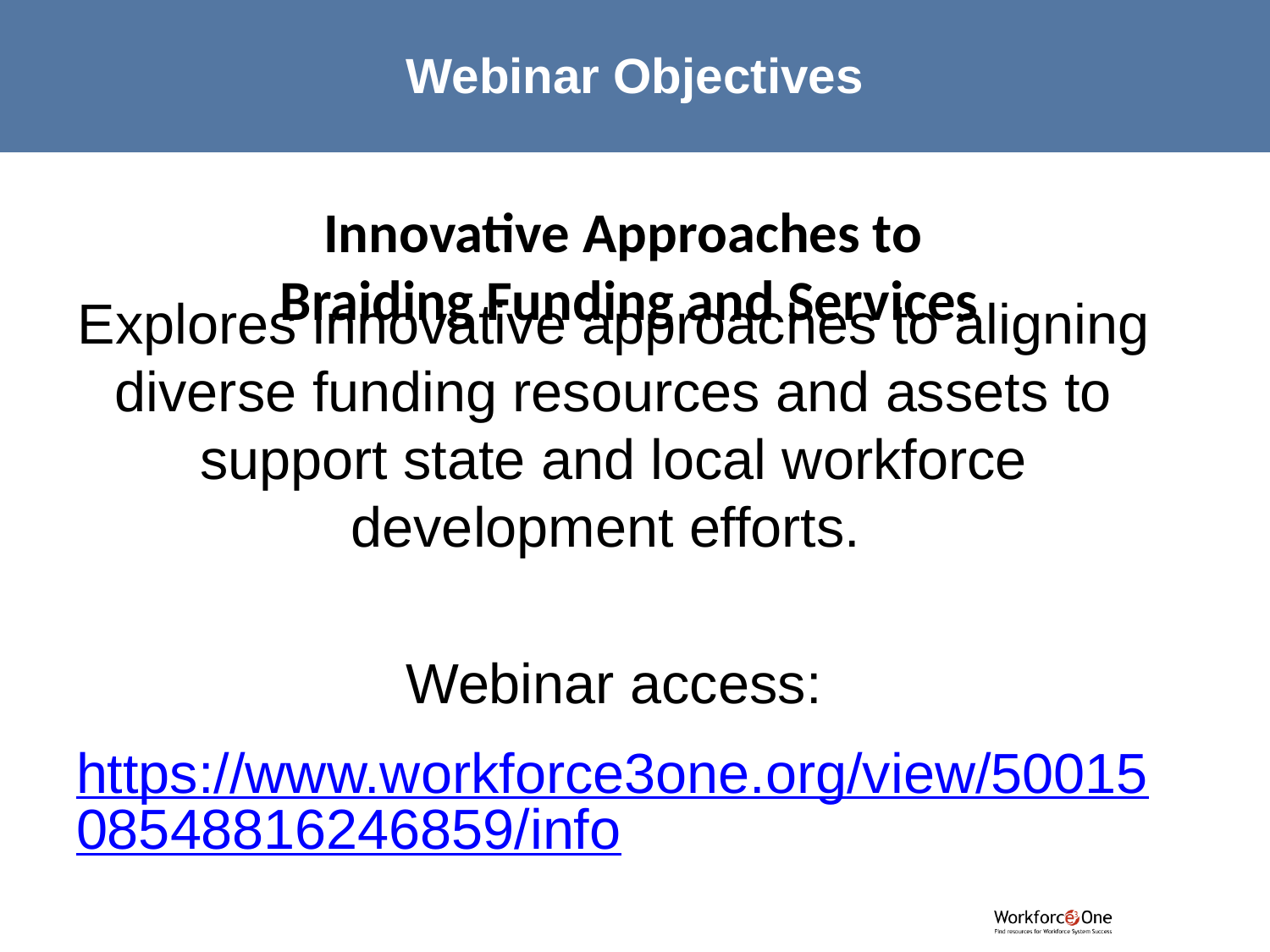

# Webinar Objectives
Innovative Approaches to
Braiding Funding and Services

Explores innovative approaches to aligning diverse funding resources and assets to support state and local workforce development efforts.

Webinar access:
https://www.workforce3one.org/view/5001508548816246859/info